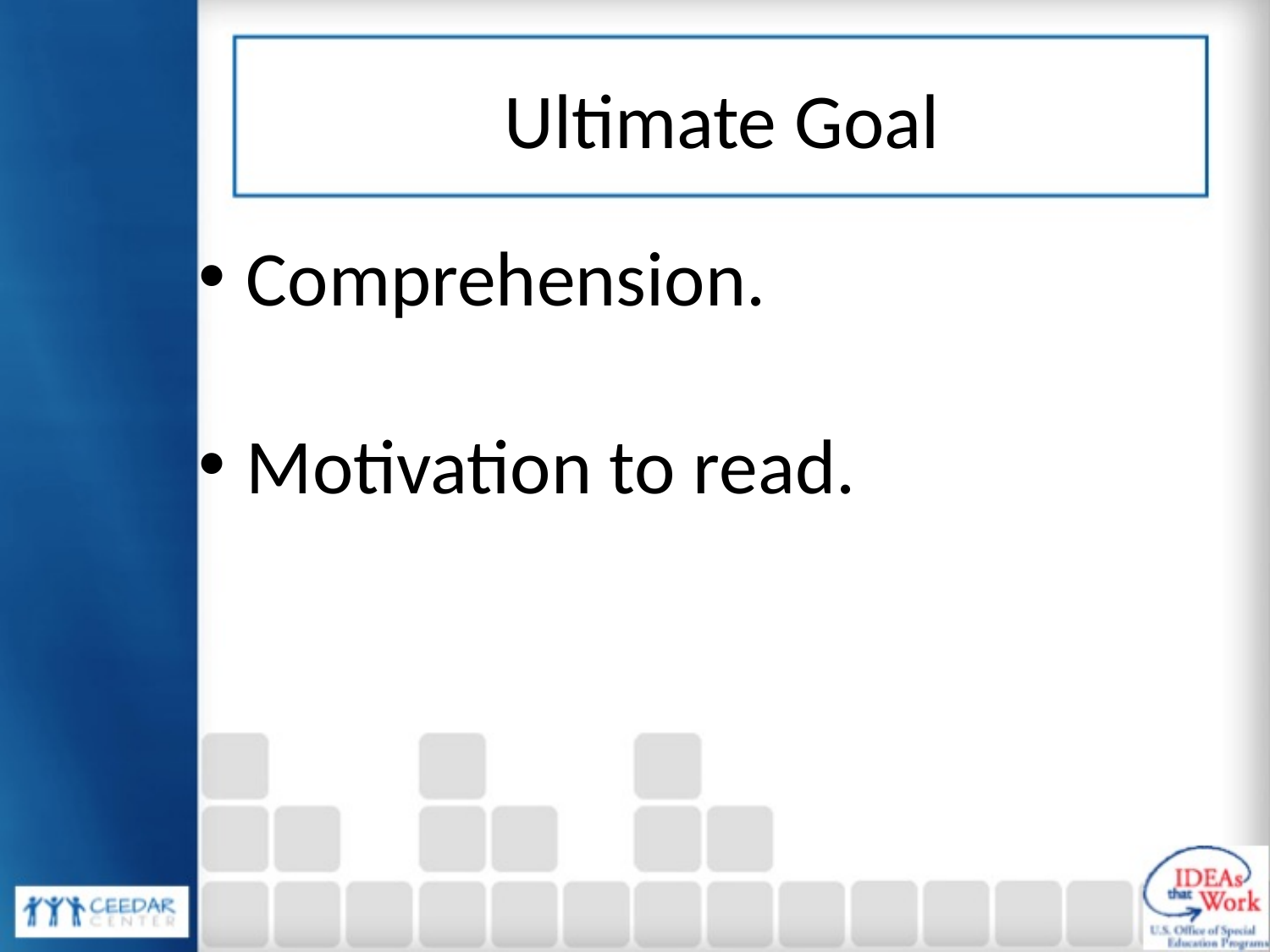

# Ultimate Goal
Comprehension.

Motivation to read.